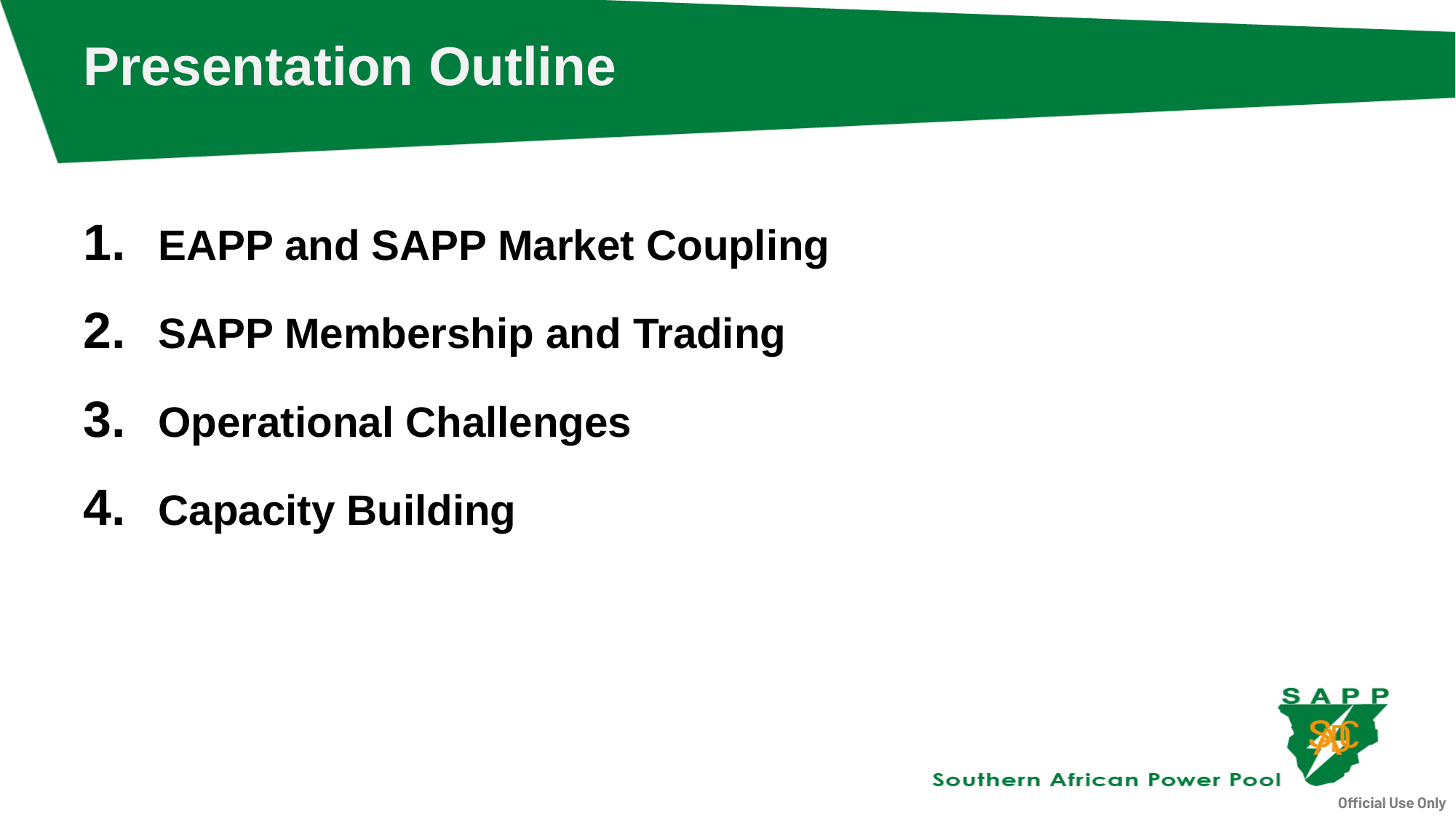

Presentation Outline
EAPP and SAPP Market Coupling
SAPP Membership and Trading
Operational Challenges
Capacity Building